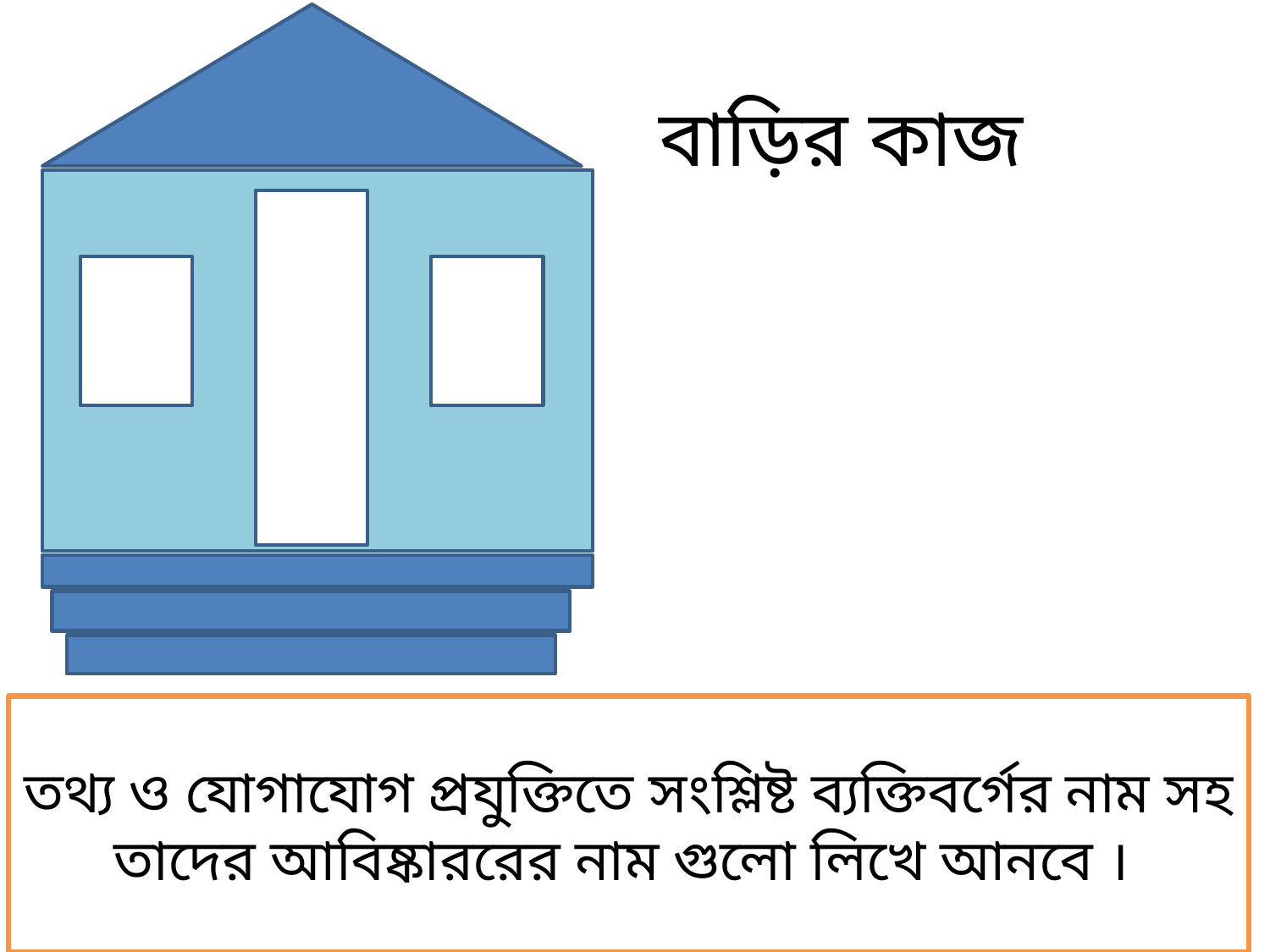

# বাড়ির কাজ
তথ্য ও যোগাযোগ প্রযুক্তিতে সংশ্লিষ্ট ব্যক্তিবর্গের নাম সহ তাদের আবিষ্কাররের নাম গুলো লিখে আনবে ।